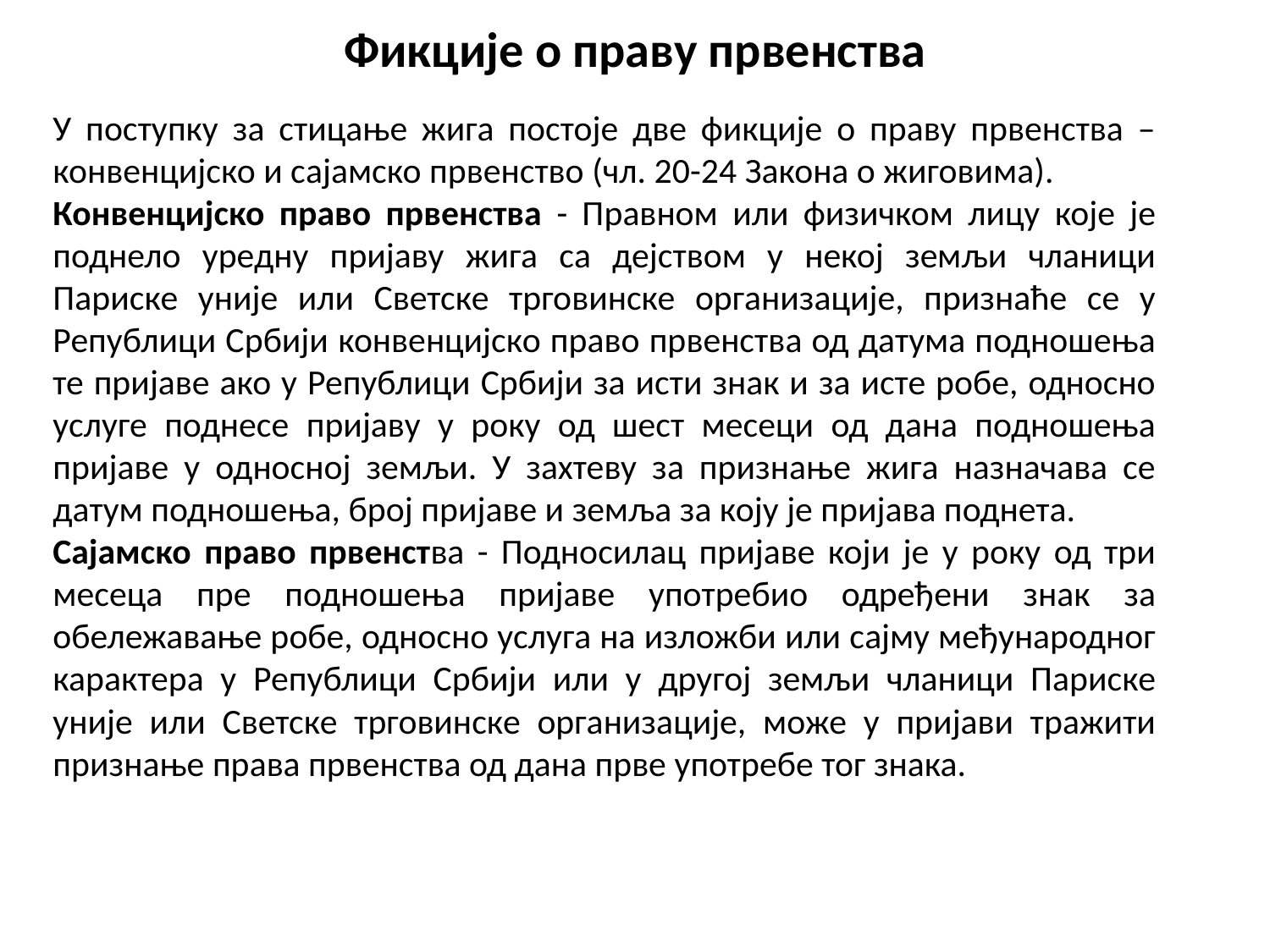

# Фикције о праву првенства
У поступку за стицање жига постоје две фикције о праву првенства – конвенцијско и сајамско првенство (чл. 20-24 Закона о жиговима).
Конвенцијско право првенства - Правном или физичком лицу које је поднело уредну пријаву жига са дејством у некој земљи чланици Париске уније или Светске трговинске организације, признаће се у Републици Србији конвенцијско право првенства од датума подношења те пријаве ако у Републици Србији за исти знак и за исте робе, односно услуге поднесе пријаву у року од шест месеци од дана подношења пријаве у односној земљи. У захтеву за признање жига назначава се датум подношења, број пријаве и земља за коју је пријава поднета.
Сајамско право првенства - Подносилац пријаве који је у року од три месеца пре подношења пријаве употребио одређени знак за обележавање робе, односно услуга на изложби или сајму међународног карактера у Републици Србији или у другој земљи чланици Париске уније или Светске трговинске организације, може у пријави тражити признање права првенства од дана прве употребе тог знака.